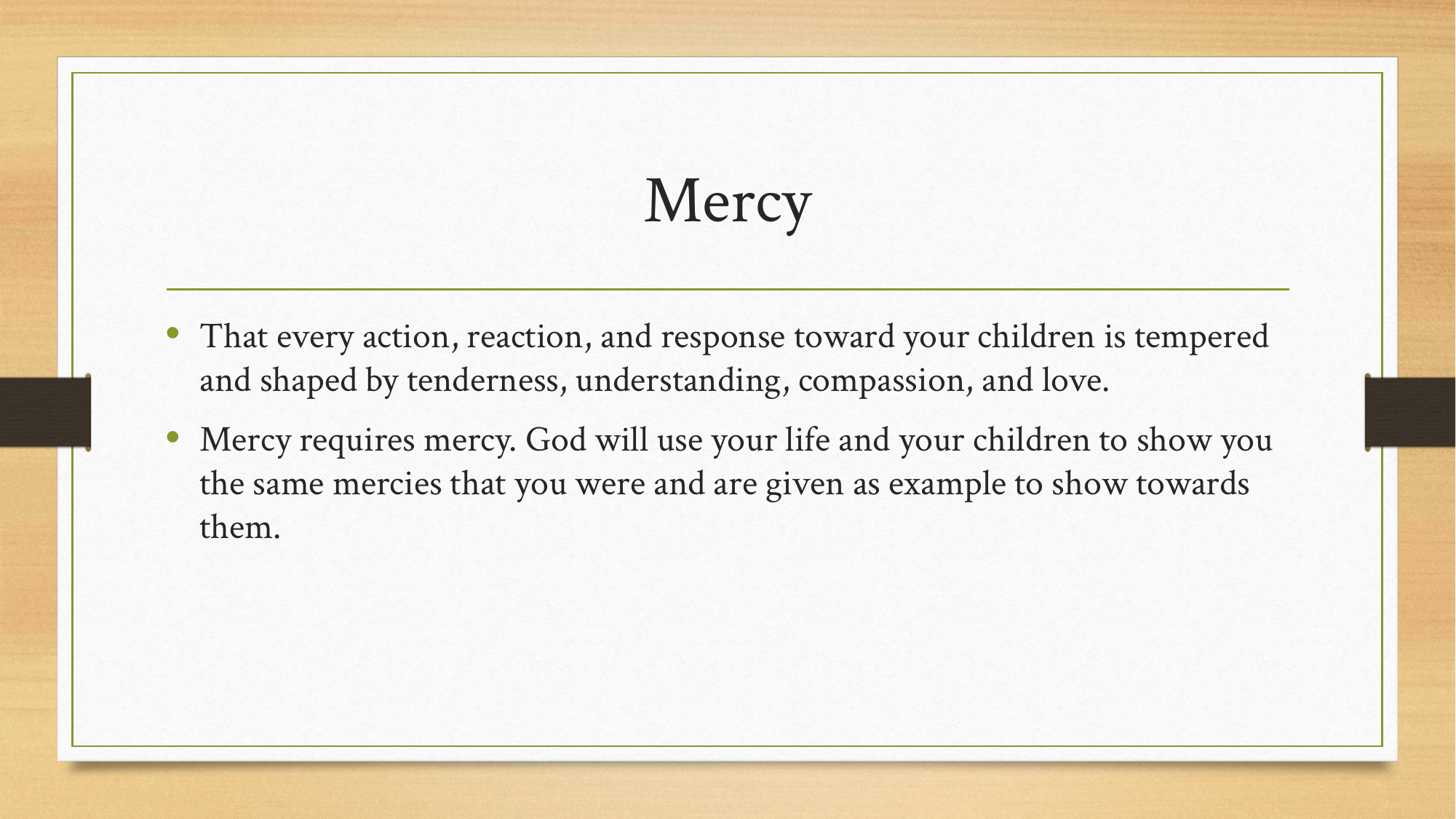

# Mercy
That every action, reaction, and response toward your children is tempered and shaped by tenderness, understanding, compassion, and love.
Mercy requires mercy. God will use your life and your children to show you the same mercies that you were and are given as example to show towards them.